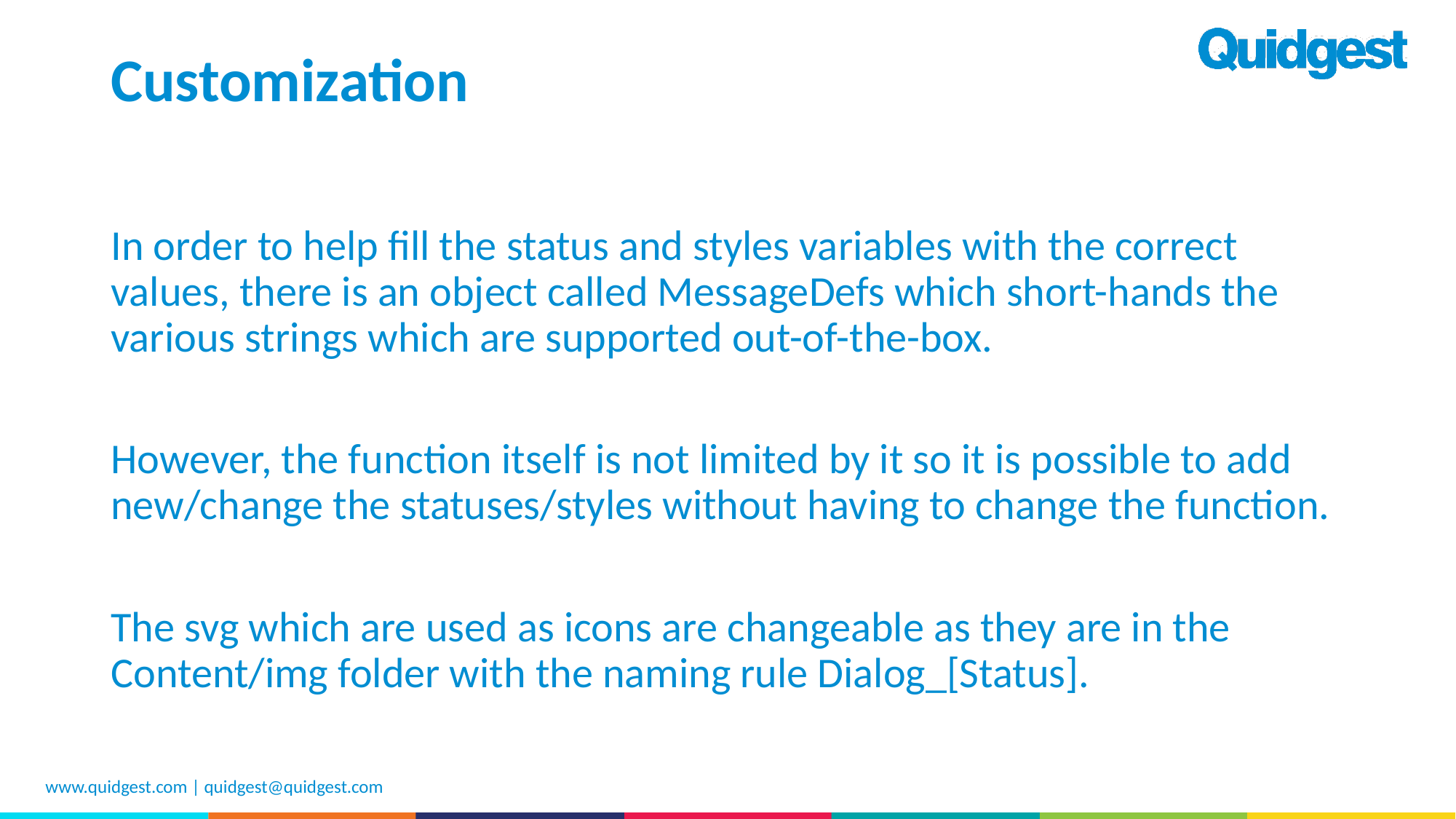

# Customization
In order to help fill the status and styles variables with the correct values, there is an object called MessageDefs which short-hands the various strings which are supported out-of-the-box.

However, the function itself is not limited by it so it is possible to add new/change the statuses/styles without having to change the function.

The svg which are used as icons are changeable as they are in the Content/img folder with the naming rule Dialog_[Status].